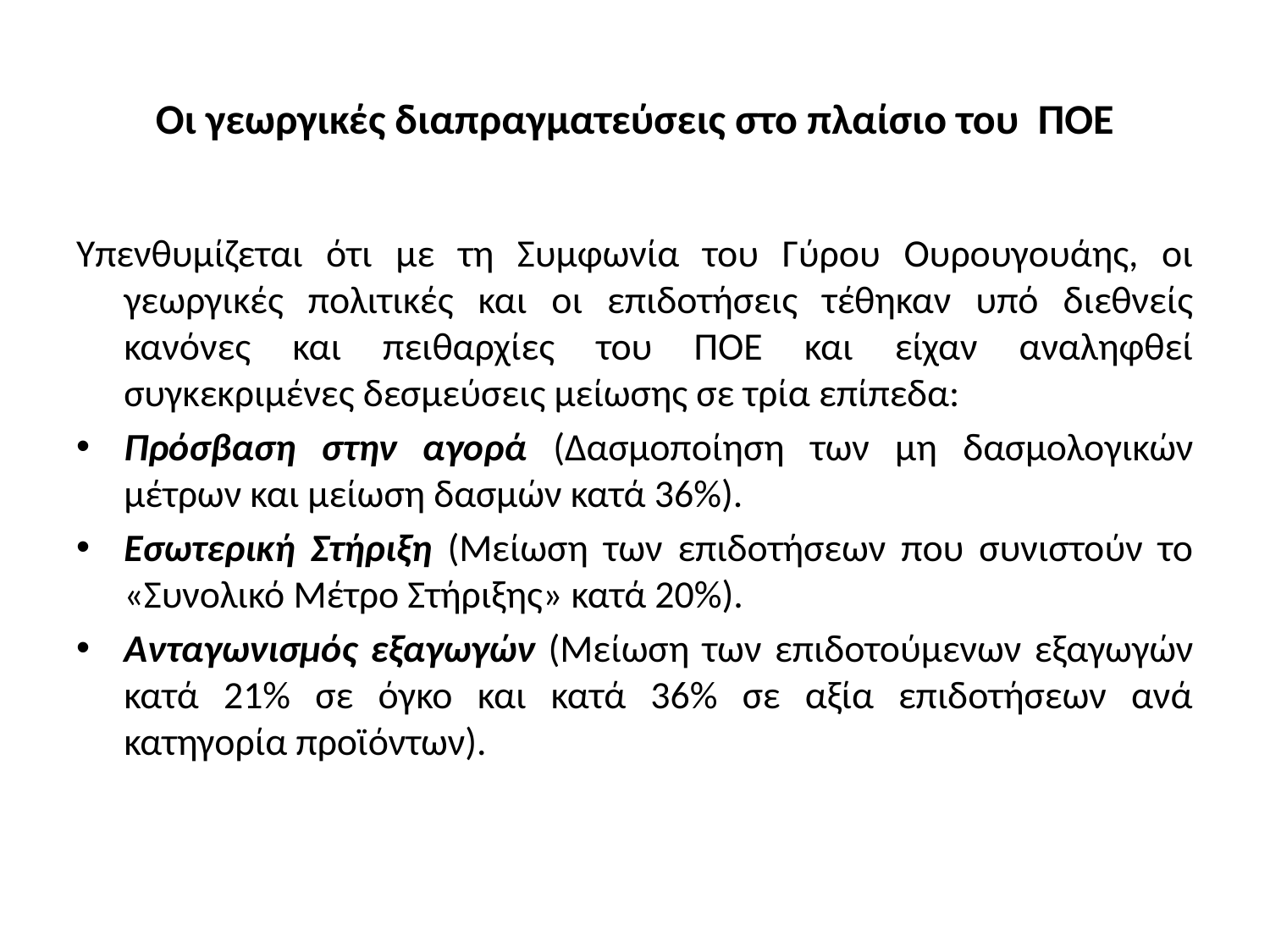

# Οι γεωργικές διαπραγματεύσεις στο πλαίσιο του  ΠΟΕ
Υπενθυμίζεται ότι με τη Συμφωνία του Γύρου Ουρουγουάης, οι γεωργικές πολιτικές και οι επιδοτήσεις τέθηκαν υπό διεθνείς κανόνες και πειθαρχίες του ΠΟΕ και είχαν αναληφθεί συγκεκριμένες δεσμεύσεις μείωσης σε τρία επίπεδα:
Πρόσβαση στην αγορά (Δασμοποίηση των μη δασμολογικών μέτρων και μείωση δασμών κατά 36%).
Εσωτερική Στήριξη (Μείωση των επιδοτήσεων που συνιστούν το «Συνολικό Μέτρο Στήριξης» κατά 20%).
Ανταγωνισμός εξαγωγών (Μείωση των επιδοτούμενων εξαγωγών κατά 21% σε όγκο και κατά 36% σε αξία επιδοτήσεων ανά κατηγορία προϊόντων).